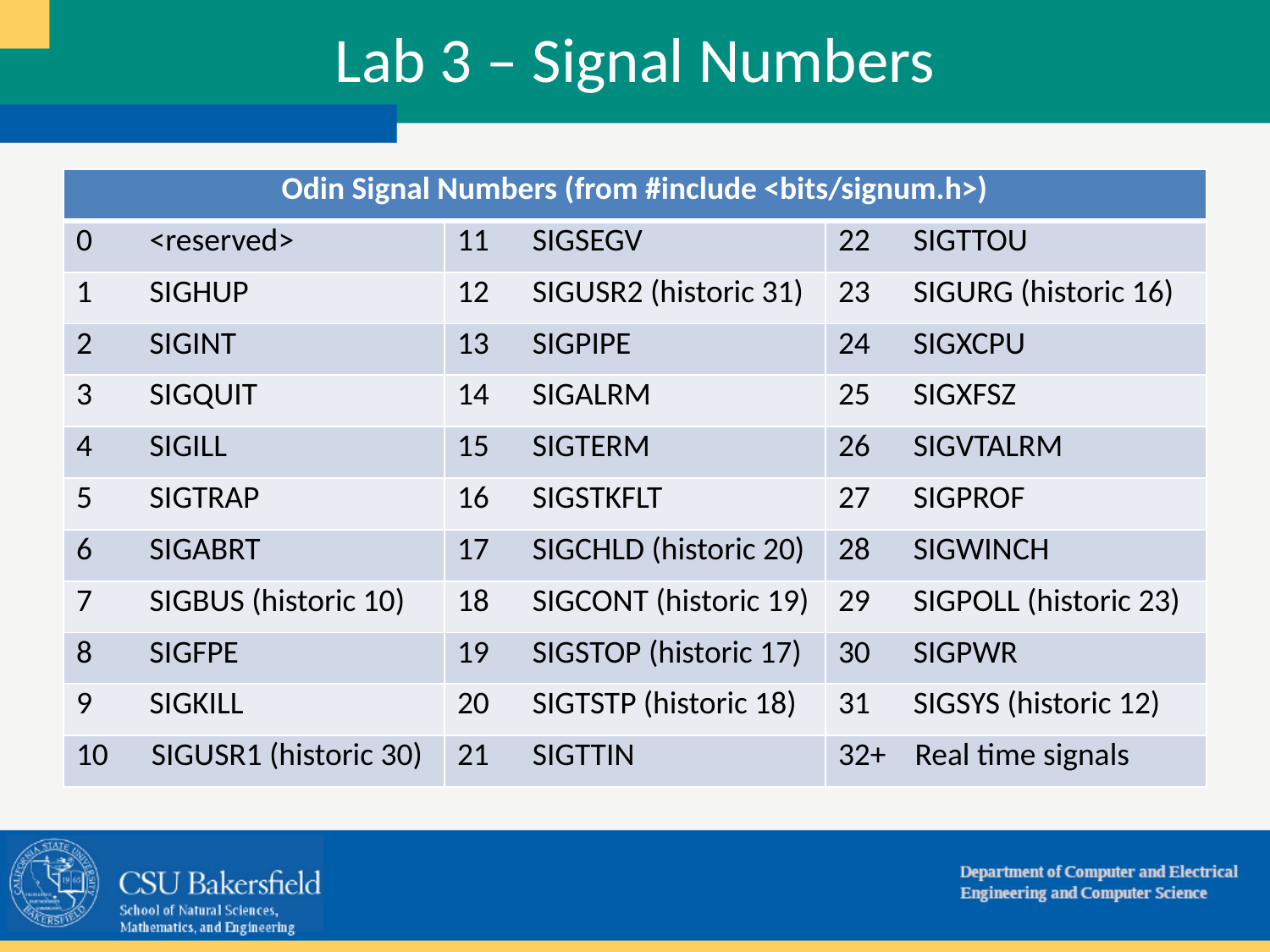

# Lab 3 – Signal Numbers
| Odin Signal Numbers (from #include <bits/signum.h>) |  |  |
| --- | --- | --- |
| 0 <reserved> | 11 SIGSEGV | 22 SIGTTOU |
| 1 SIGHUP | 12 SIGUSR2 (historic 31) | 23 SIGURG (historic 16) |
| 2 SIGINT | 13 SIGPIPE | 24 SIGXCPU |
| 3 SIGQUIT | 14 SIGALRM | 25 SIGXFSZ |
| 4 SIGILL | 15 SIGTERM | 26 SIGVTALRM |
| 5 SIGTRAP | 16 SIGSTKFLT | 27 SIGPROF |
| 6 SIGABRT | 17 SIGCHLD (historic 20) | 28 SIGWINCH |
| 7 SIGBUS (historic 10) | 18 SIGCONT (historic 19) | 29 SIGPOLL (historic 23) |
| 8 SIGFPE | 19 SIGSTOP (historic 17) | 30 SIGPWR |
| 9 SIGKILL | 20 SIGTSTP (historic 18) | 31 SIGSYS (historic 12) |
| 10 SIGUSR1 (historic 30) | 21 SIGTTIN | 32+ Real time signals |